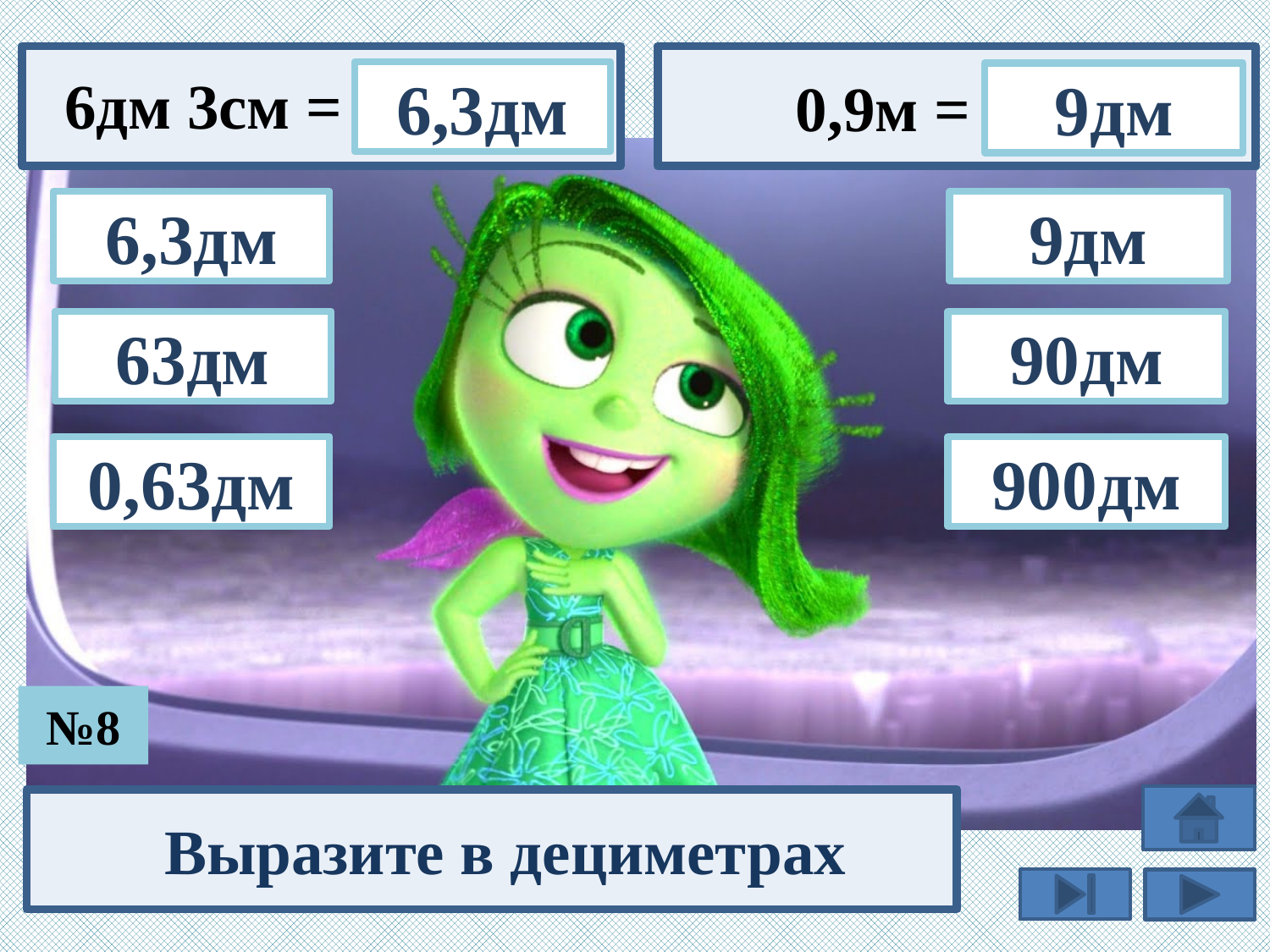

6дм 3см =
         0,9м =
6,3дм
9дм
9дм
6,3дм
90дм
63дм
0,63дм
900дм
№8

Выразите в дециметрах